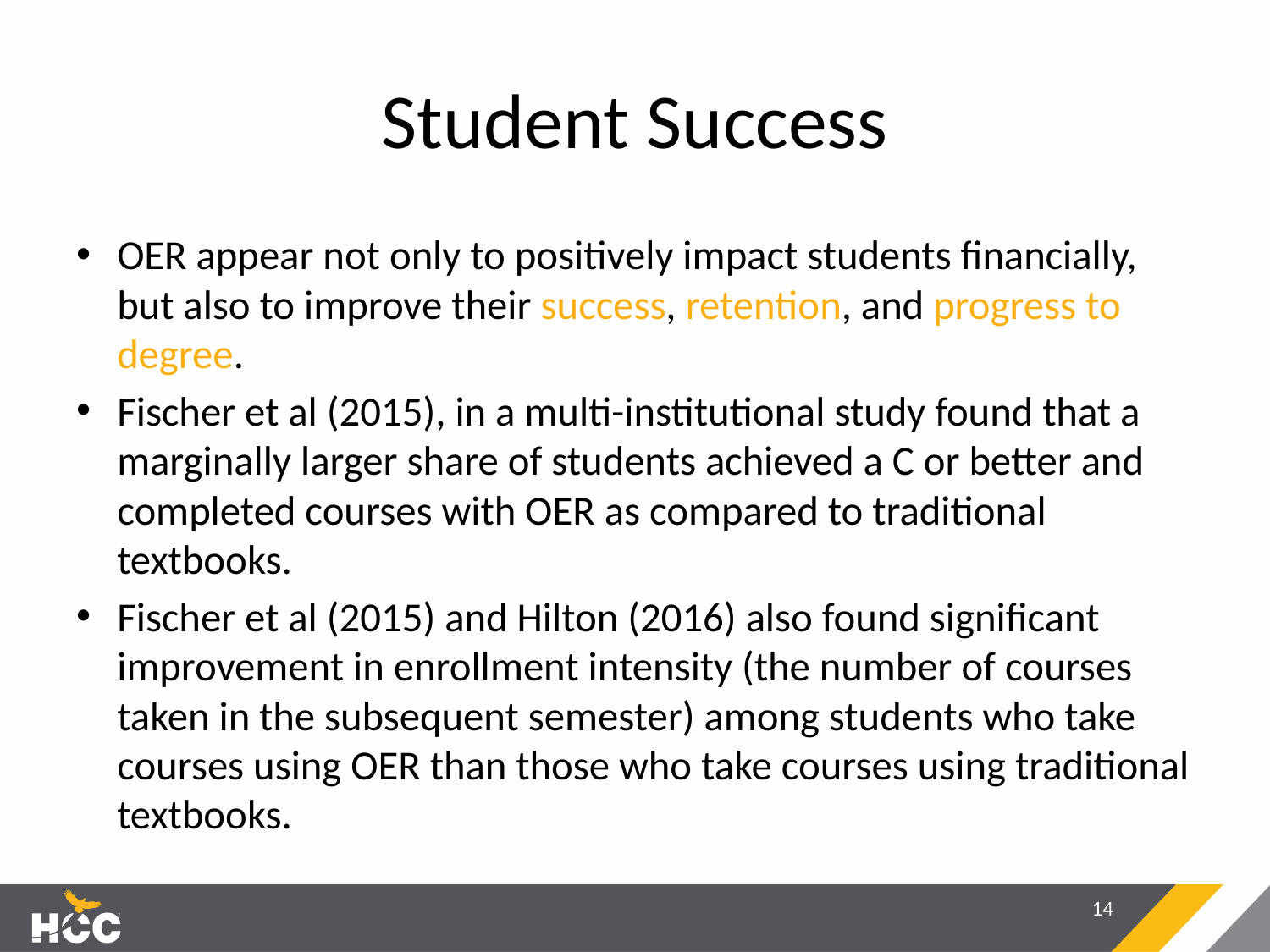

# Student Success
OER appear not only to positively impact students financially, but also to improve their success, retention, and progress to degree.
Fischer et al (2015), in a multi-institutional study found that a marginally larger share of students achieved a C or better and completed courses with OER as compared to traditional textbooks.
Fischer et al (2015) and Hilton (2016) also found significant improvement in enrollment intensity (the number of courses taken in the subsequent semester) among students who take courses using OER than those who take courses using traditional textbooks.
14